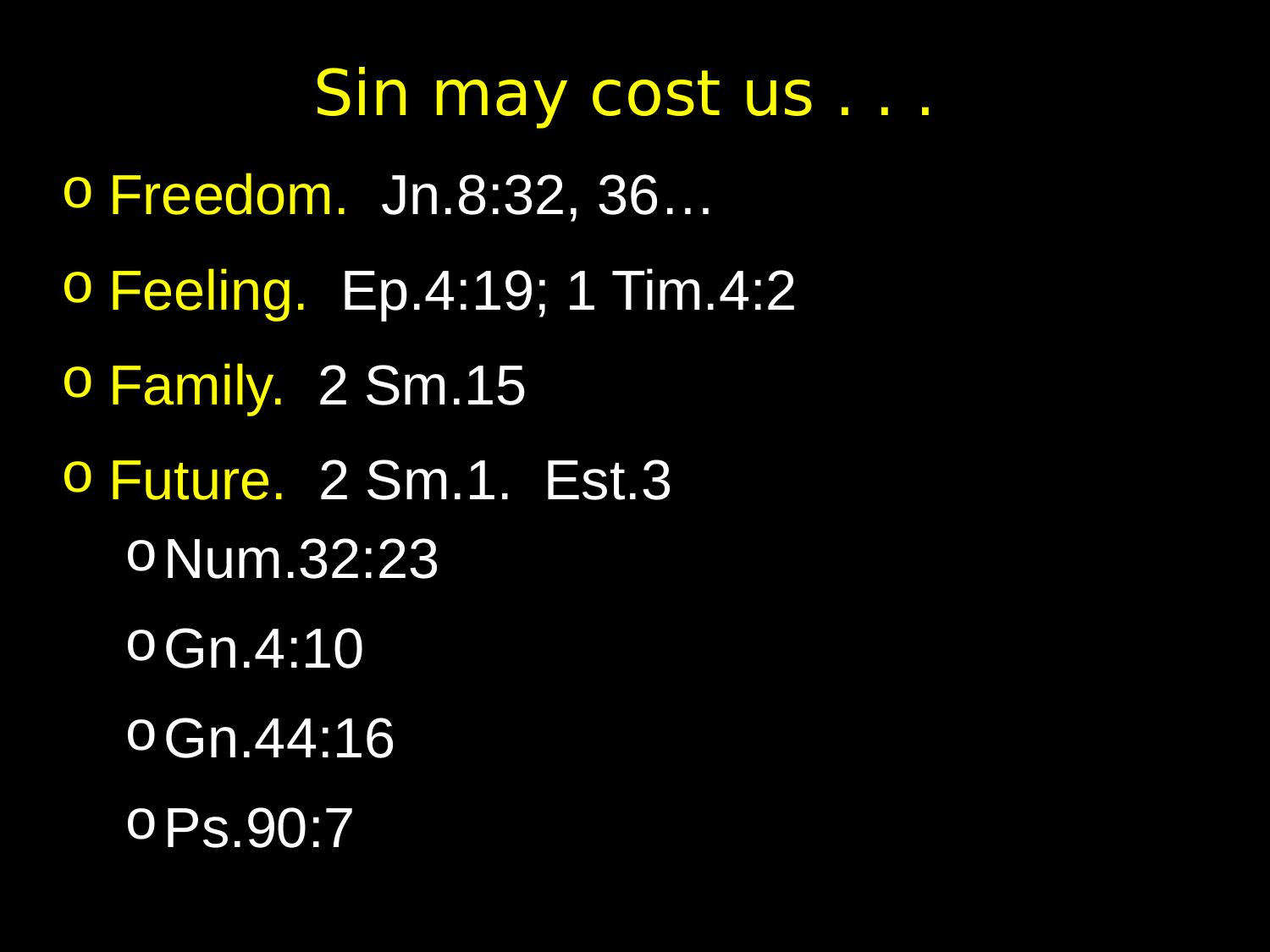

Sin may cost us . . .
Freedom.  Jn.8:32, 36…
Feeling.  Ep.4:19; 1 Tim.4:2
Family.  2 Sm.15
Future.  2 Sm.1.  Est.3
Num.32:23
Gn.4:10
Gn.44:16
Ps.90:7